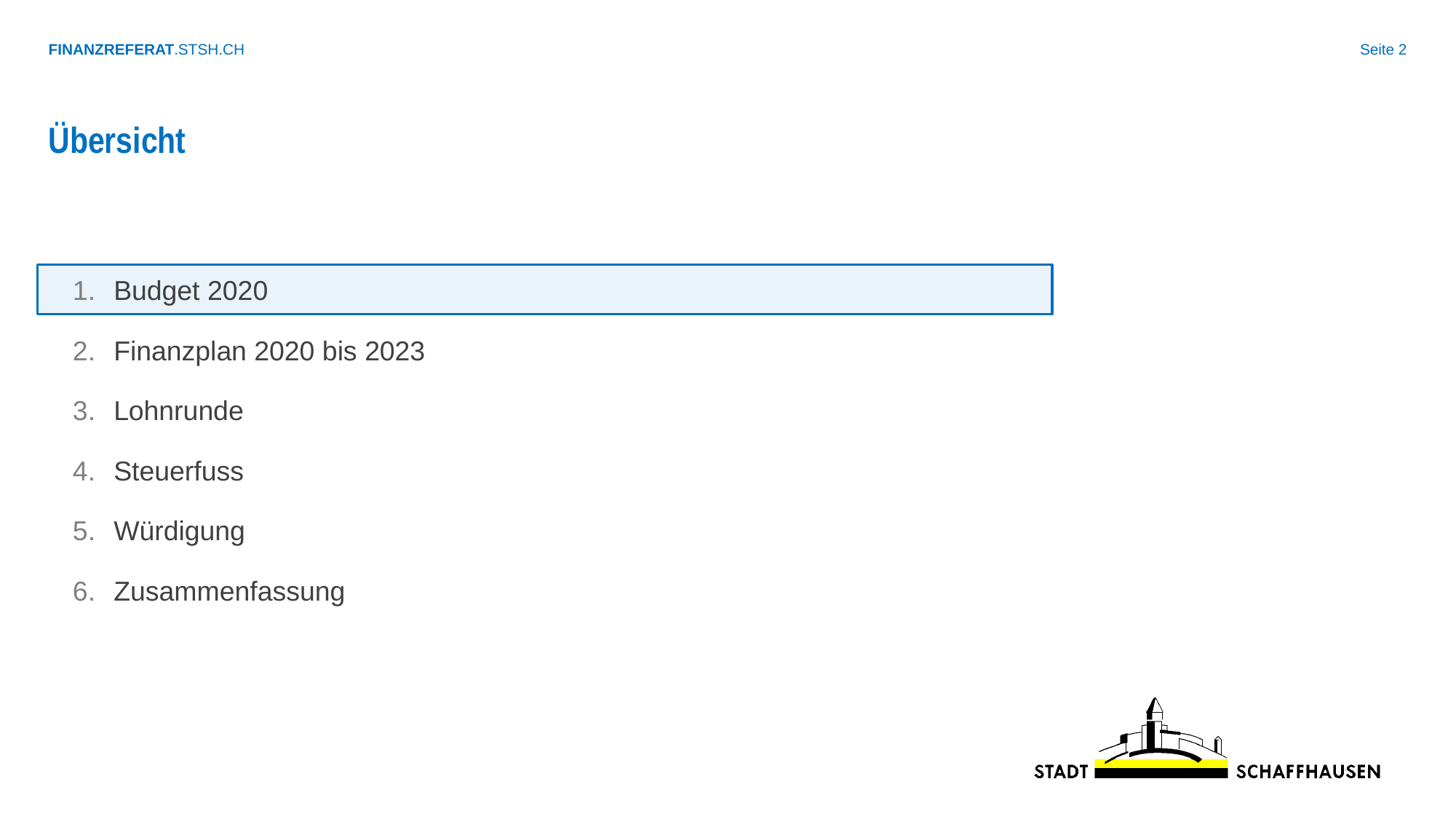

Übersicht

Budget 2020
Finanzplan 2020 bis 2023
Lohnrunde
Steuerfuss
Würdigung
Zusammenfassung